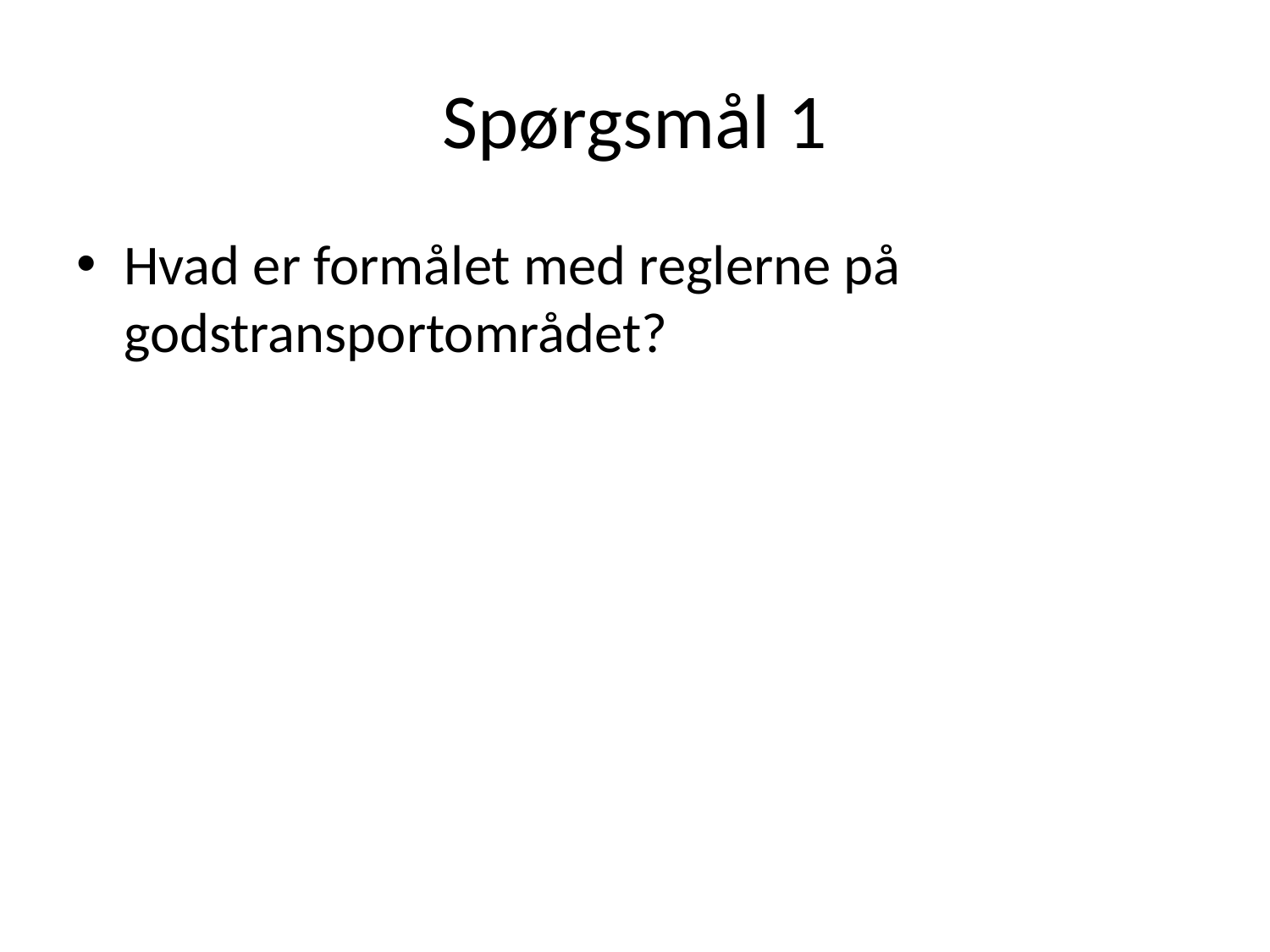

# Spørgsmål 1
Hvad er formålet med reglerne på godstransportområdet?